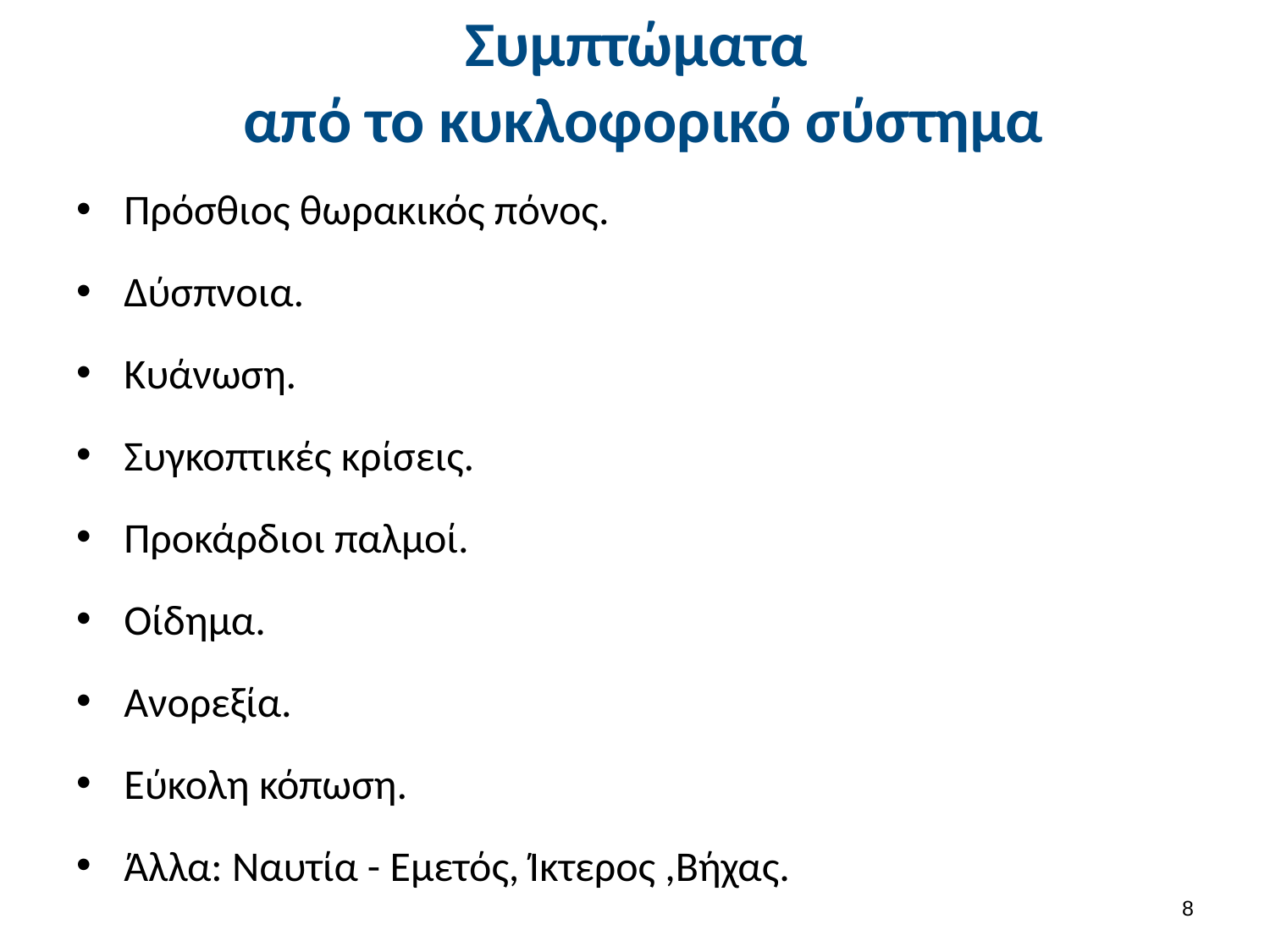

# Συμπτώματα από το κυκλοφορικό σύστημα
Πρόσθιος θωρακικός πόνος.
Δύσπνοια.
Κυάνωση.
Συγκοπτικές κρίσεις.
Προκάρδιοι παλμοί.
Οίδημα.
Ανορεξία.
Εύκολη κόπωση.
Άλλα: Ναυτία - Εμετός, Ίκτερος ,Βήχας.
8